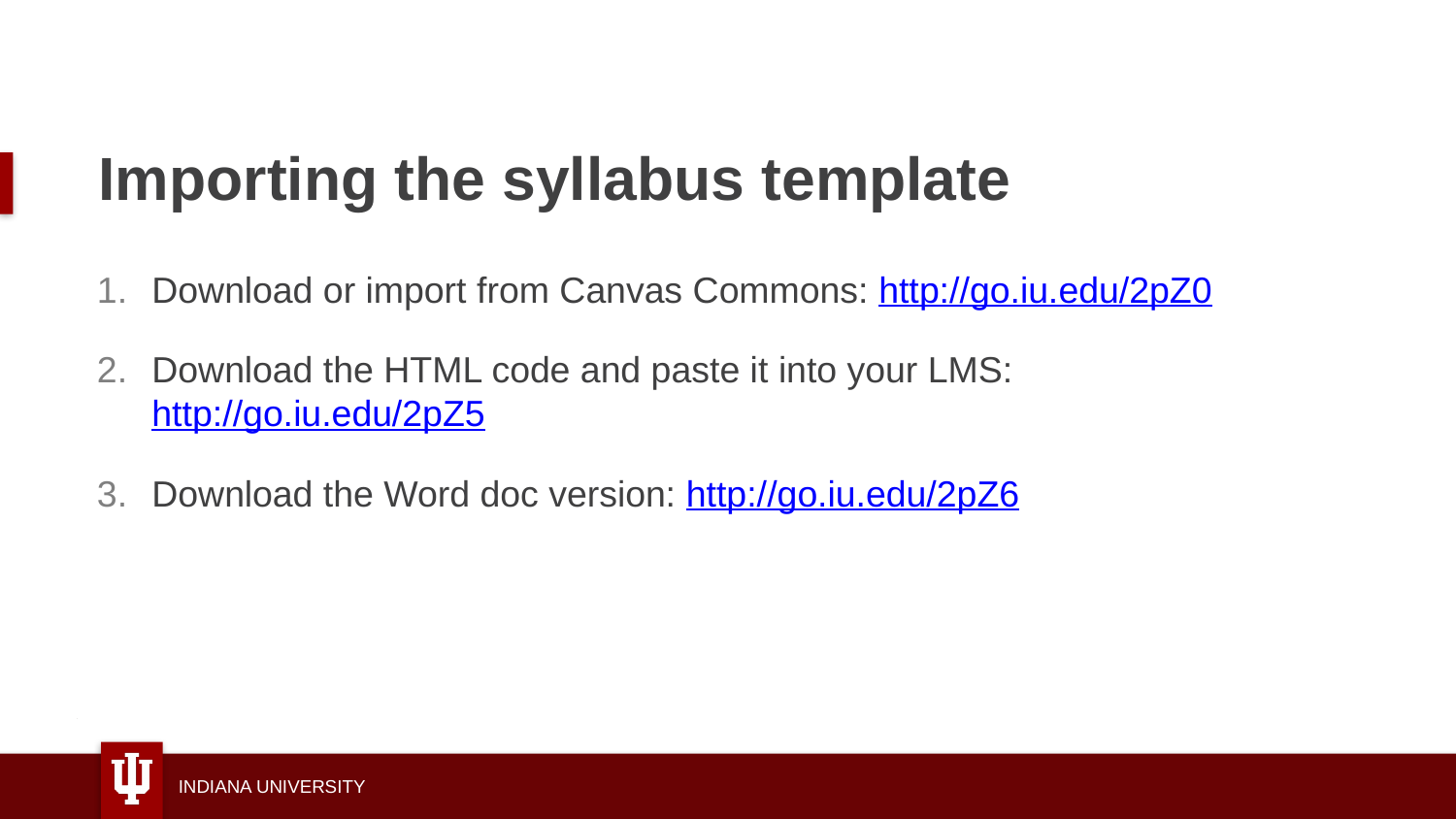

# Importing the syllabus template
Download or import from Canvas Commons: http://go.iu.edu/2pZ0
Download the HTML code and paste it into your LMS: http://go.iu.edu/2pZ5
Download the Word doc version: http://go.iu.edu/2pZ6